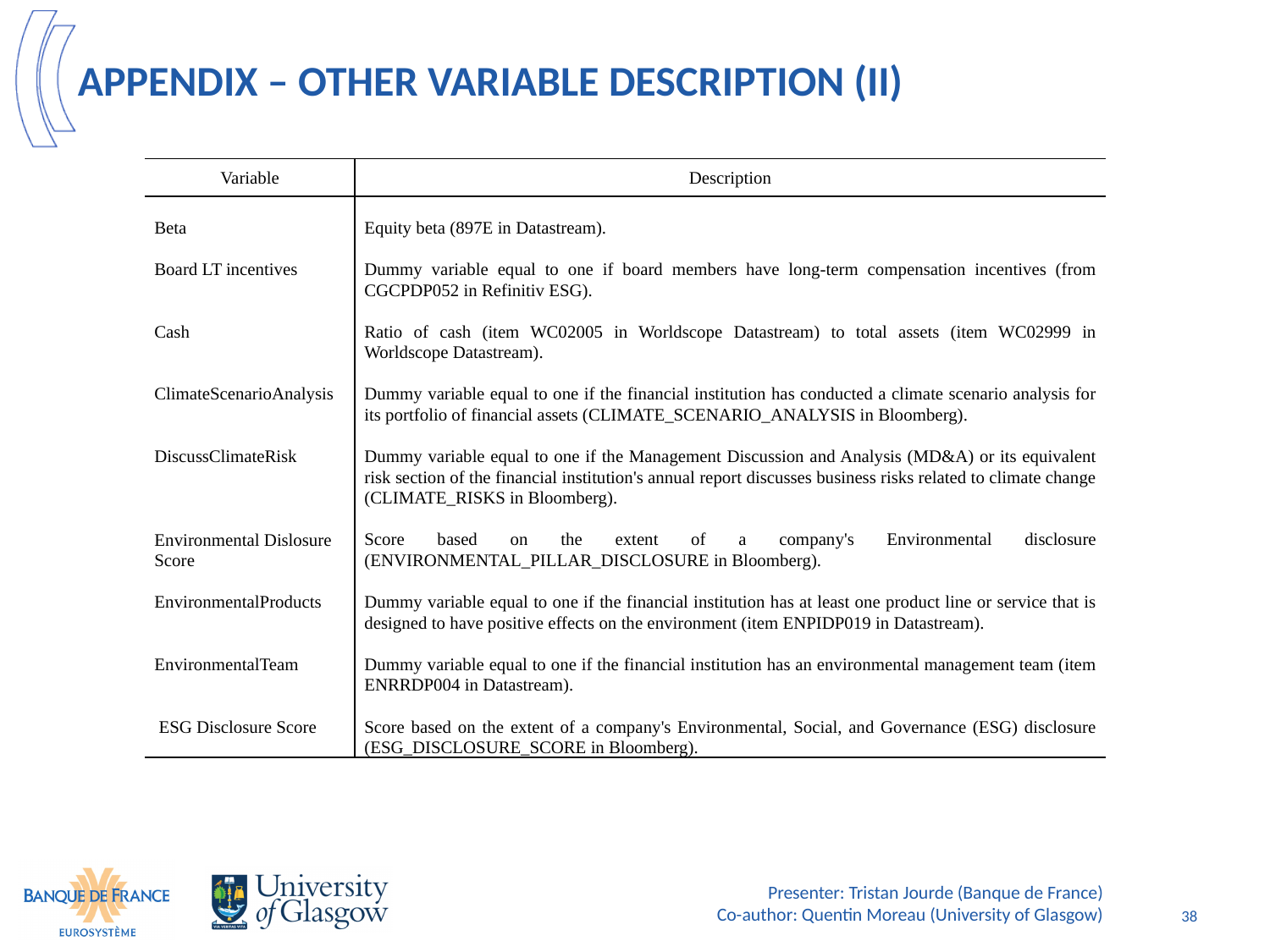

# Appendix – Other variable description (II)
| Variable | Description |
| --- | --- |
| Beta   Board LT incentives     Cash     ClimateScenarioAnalysis     DiscussClimateRisk     Environmental Dislosure Score EnvironmentalProducts     EnvironmentalTeam    ESG Disclosure Score | Equity beta (897E in Datastream).   Dummy variable equal to one if board members have long-term compensation incentives (from CGCPDP052 in Refinitiv ESG).   Ratio of cash (item WC02005 in Worldscope Datastream) to total assets (item WC02999 in Worldscope Datastream).   Dummy variable equal to one if the financial institution has conducted a climate scenario analysis for its portfolio of financial assets (CLIMATE\_SCENARIO\_ANALYSIS in Bloomberg).   Dummy variable equal to one if the Management Discussion and Analysis (MD&A) or its equivalent risk section of the financial institution's annual report discusses business risks related to climate change (CLIMATE\_RISKS in Bloomberg).  Score based on the extent of a company's Environmental disclosure (ENVIRONMENTAL\_PILLAR\_DISCLOSURE in Bloomberg). Dummy variable equal to one if the financial institution has at least one product line or service that is designed to have positive effects on the environment (item ENPIDP019 in Datastream).   Dummy variable equal to one if the financial institution has an environmental management team (item ENRRDP004 in Datastream).  Score based on the extent of a company's Environmental, Social, and Governance (ESG) disclosure (ESG\_DISCLOSURE\_SCORE in Bloomberg). |

Presenter: Tristan Jourde (Banque de France)
Co-author: Quentin Moreau (University of Glasgow)
38